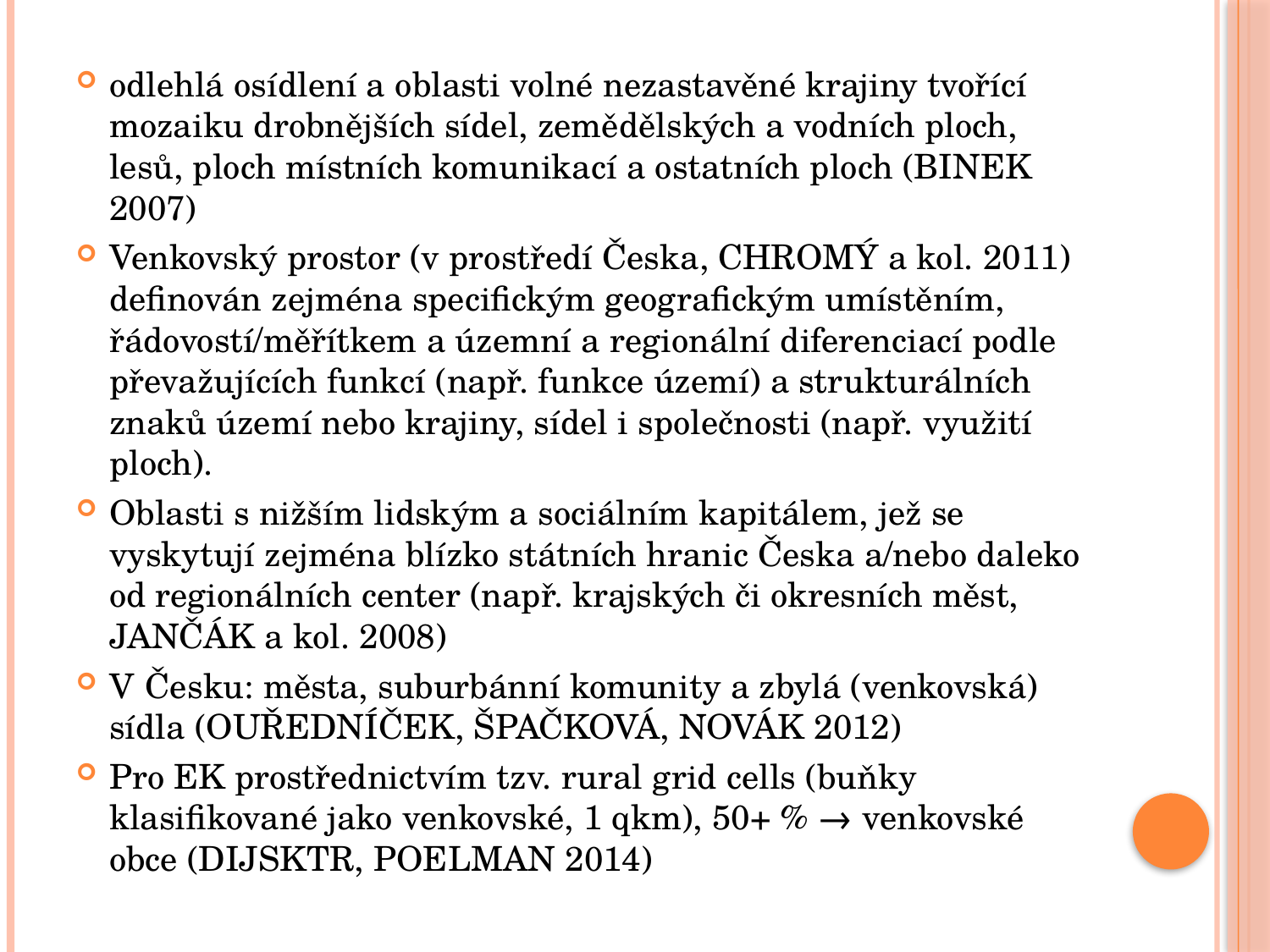

odlehlá osídlení a oblasti volné nezastavěné krajiny tvořící mozaiku drobnějších sídel, zemědělských a vodních ploch, lesů, ploch místních komunikací a ostatních ploch (BINEK 2007)
Venkovský prostor (v prostředí Česka, CHROMÝ a kol. 2011) definován zejména specifickým geografickým umístěním, řádovostí/měřítkem a územní a regionální diferenciací podle převažujících funkcí (např. funkce území) a strukturálních znaků území nebo krajiny, sídel i společnosti (např. využití ploch).
Oblasti s nižším lidským a sociálním kapitálem, jež se vyskytují zejména blízko státních hranic Česka a/nebo daleko od regionálních center (např. krajských či okresních měst, JANČÁK a kol. 2008)
V Česku: města, suburbánní komunity a zbylá (venkovská) sídla (OUŘEDNÍČEK, ŠPAČKOVÁ, NOVÁK 2012)
Pro EK prostřednictvím tzv. rural grid cells (buňky klasifikované jako venkovské, 1 qkm), 50+ % → venkovské obce (DIJSKTR, POELMAN 2014)